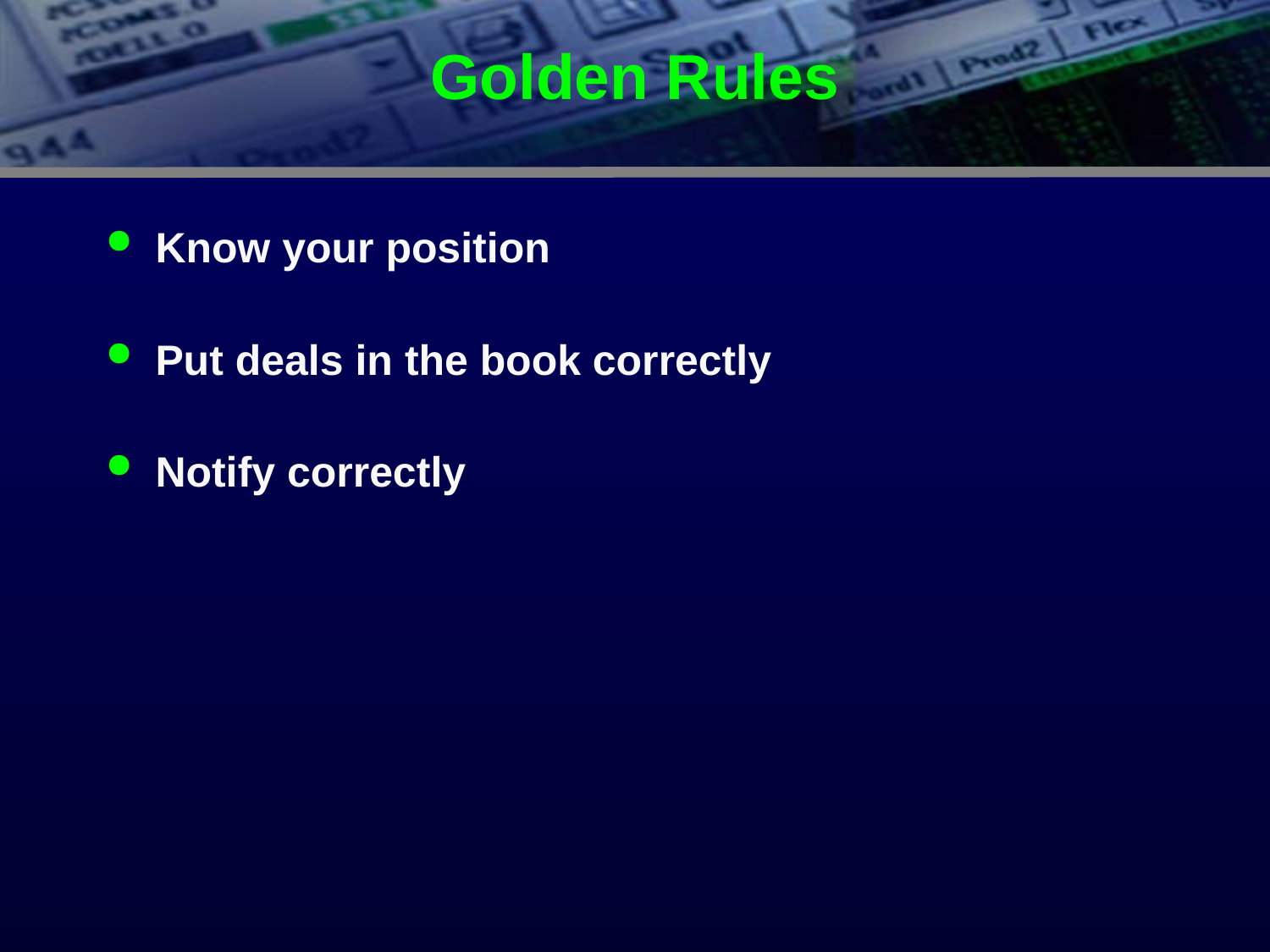

# Golden Rules
Know your position
Put deals in the book correctly
Notify correctly